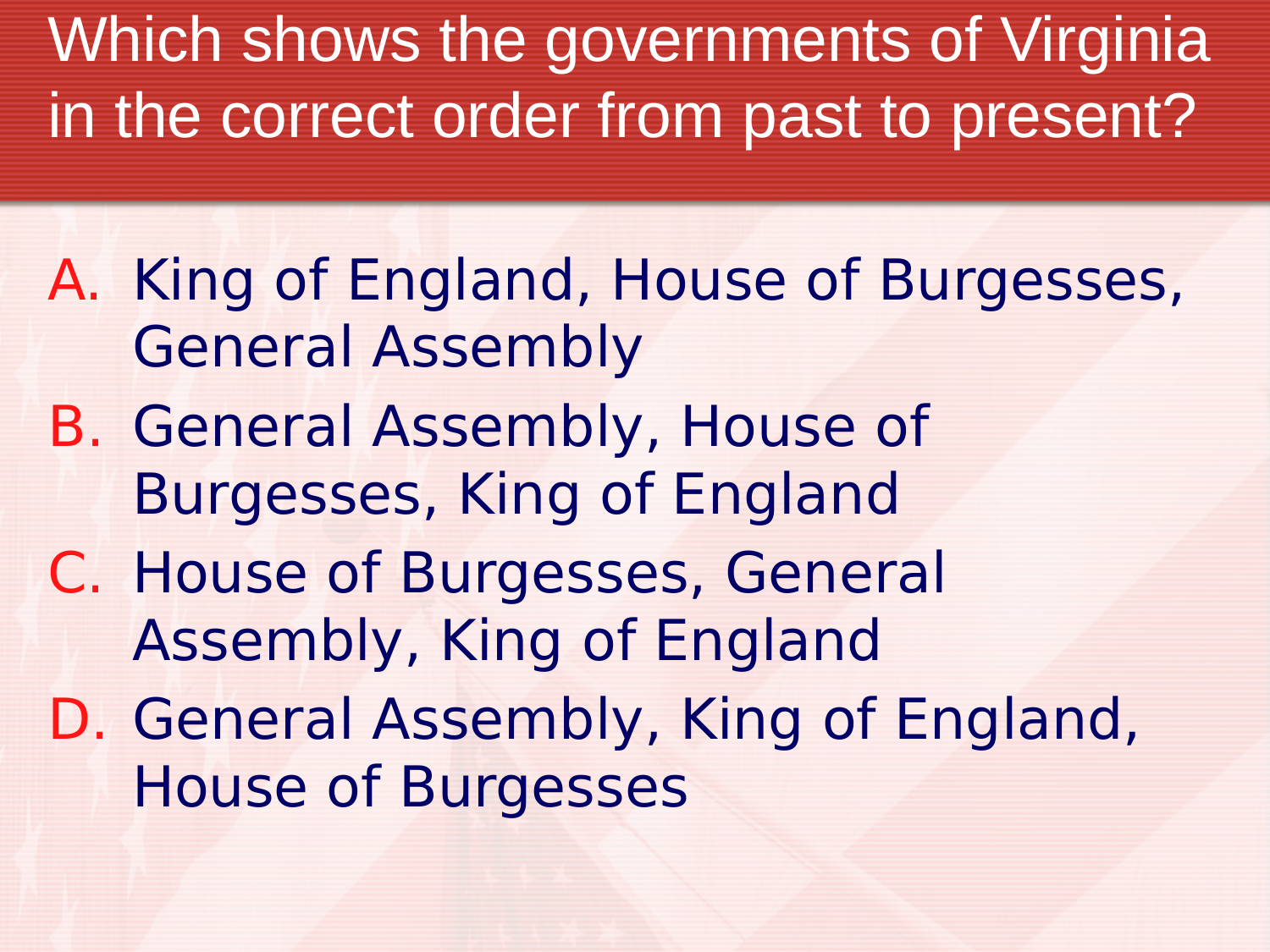

# Which shows the governments of Virginia in the correct order from past to present?
King of England, House of Burgesses, General Assembly
General Assembly, House of Burgesses, King of England
House of Burgesses, General Assembly, King of England
General Assembly, King of England, House of Burgesses